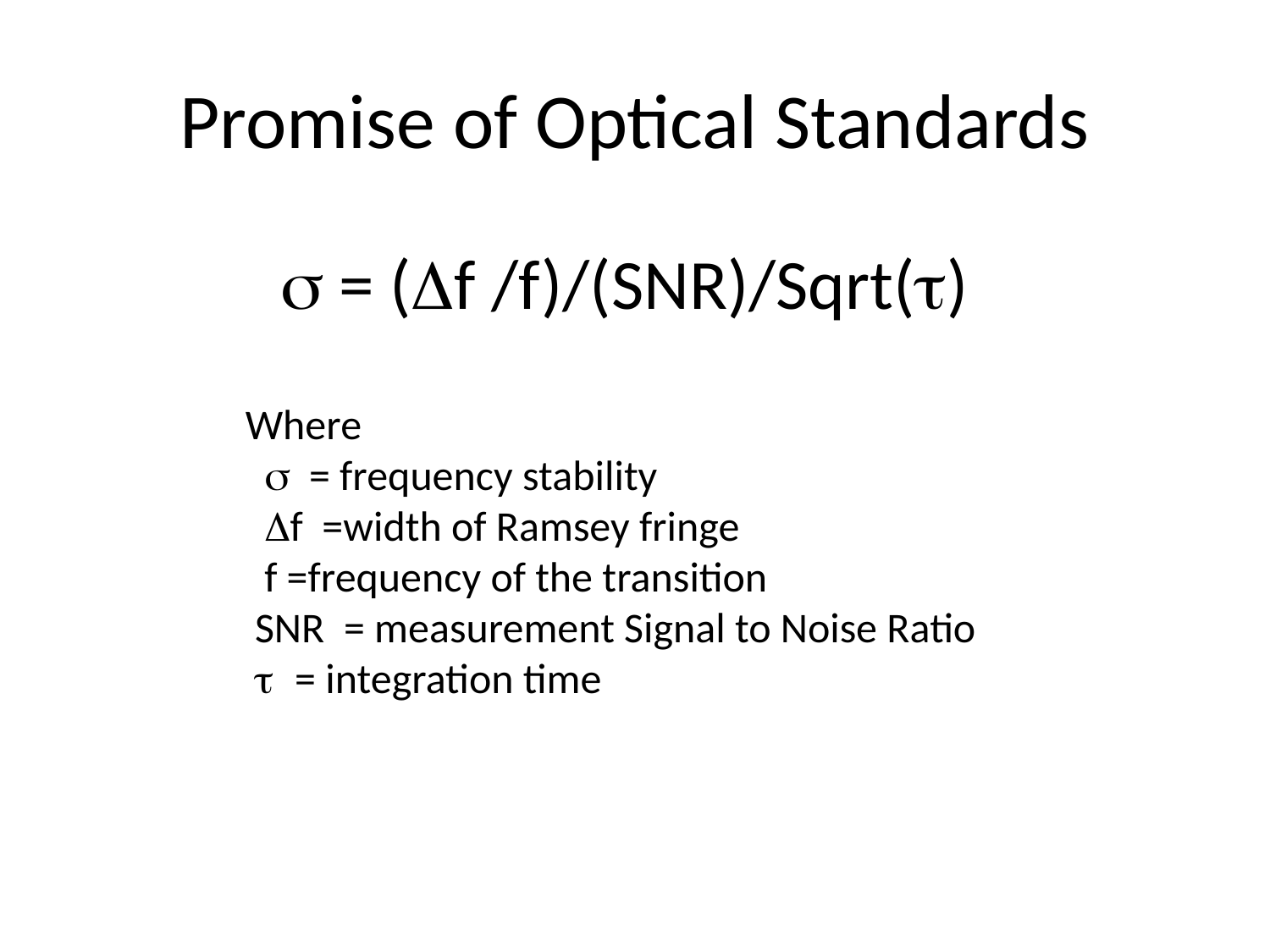

# Promise of Optical Standards
σ = (Δf /f)/(SNR)/Sqrt(τ)
Where
  σ  = frequency stability
  Δf  =width of Ramsey fringe
  f =frequency of the transition
 SNR  = measurement Signal to Noise Ratio
 τ = integration time